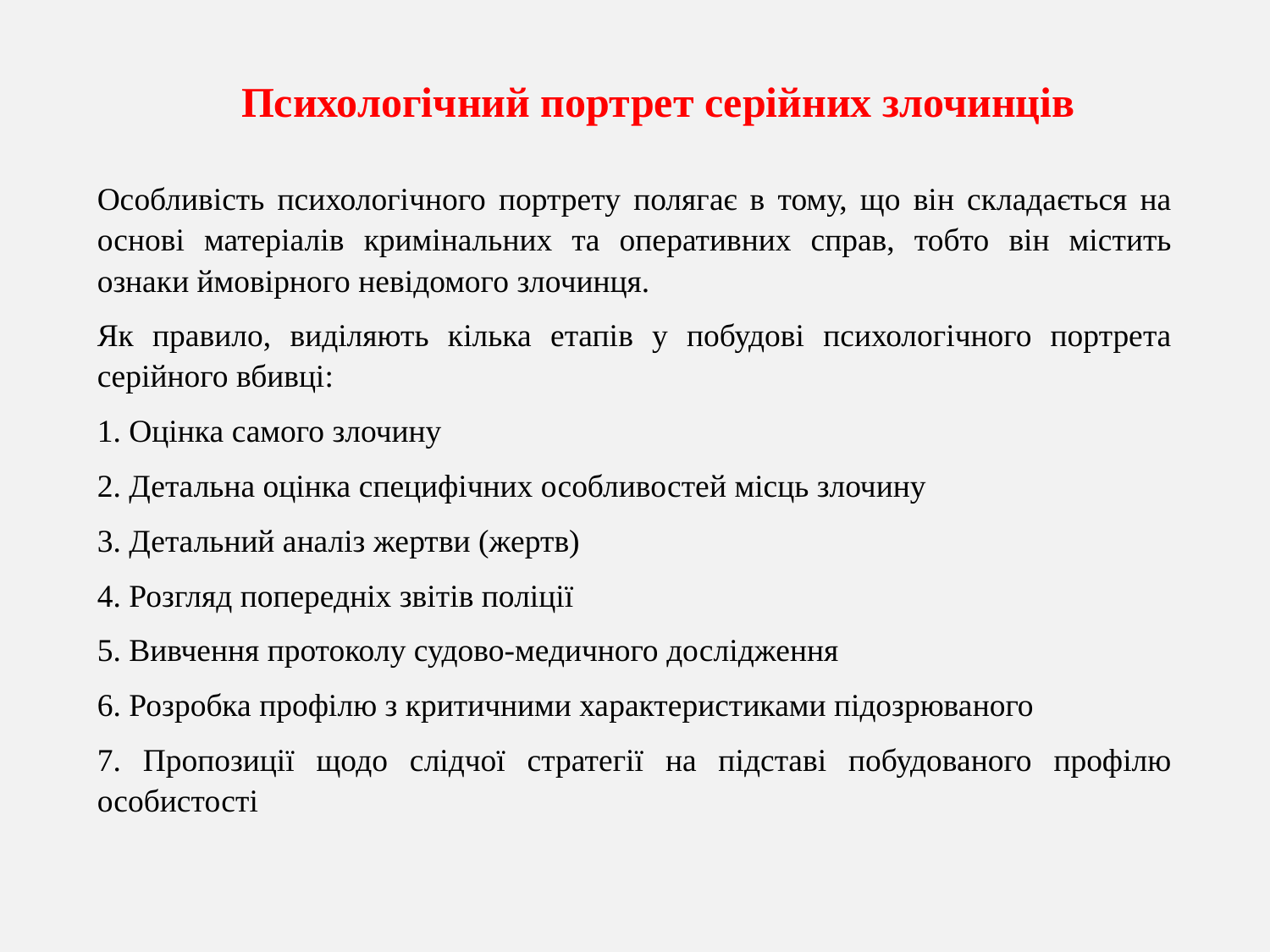

Психологічний портрет серійних злочинців

Особливість психологічного портрету полягає в тому, що він складається на основі матеріалів кримінальних та оперативних справ, тобто він містить ознаки ймовірного невідомого злочинця.
Як правило, виділяють кілька етапів у побудові психологічного портрета серійного вбивці:
1. Оцінка самого злочину
2. Детальна оцінка специфічних особливостей місць злочину
3. Детальний аналіз жертви (жертв)
4. Розгляд попередніх звітів поліції
5. Вивчення протоколу судово-медичного дослідження
6. Розробка профілю з критичними характеристиками підозрюваного
7. Пропозиції щодо слідчої стратегії на підставі побудованого профілю особистості